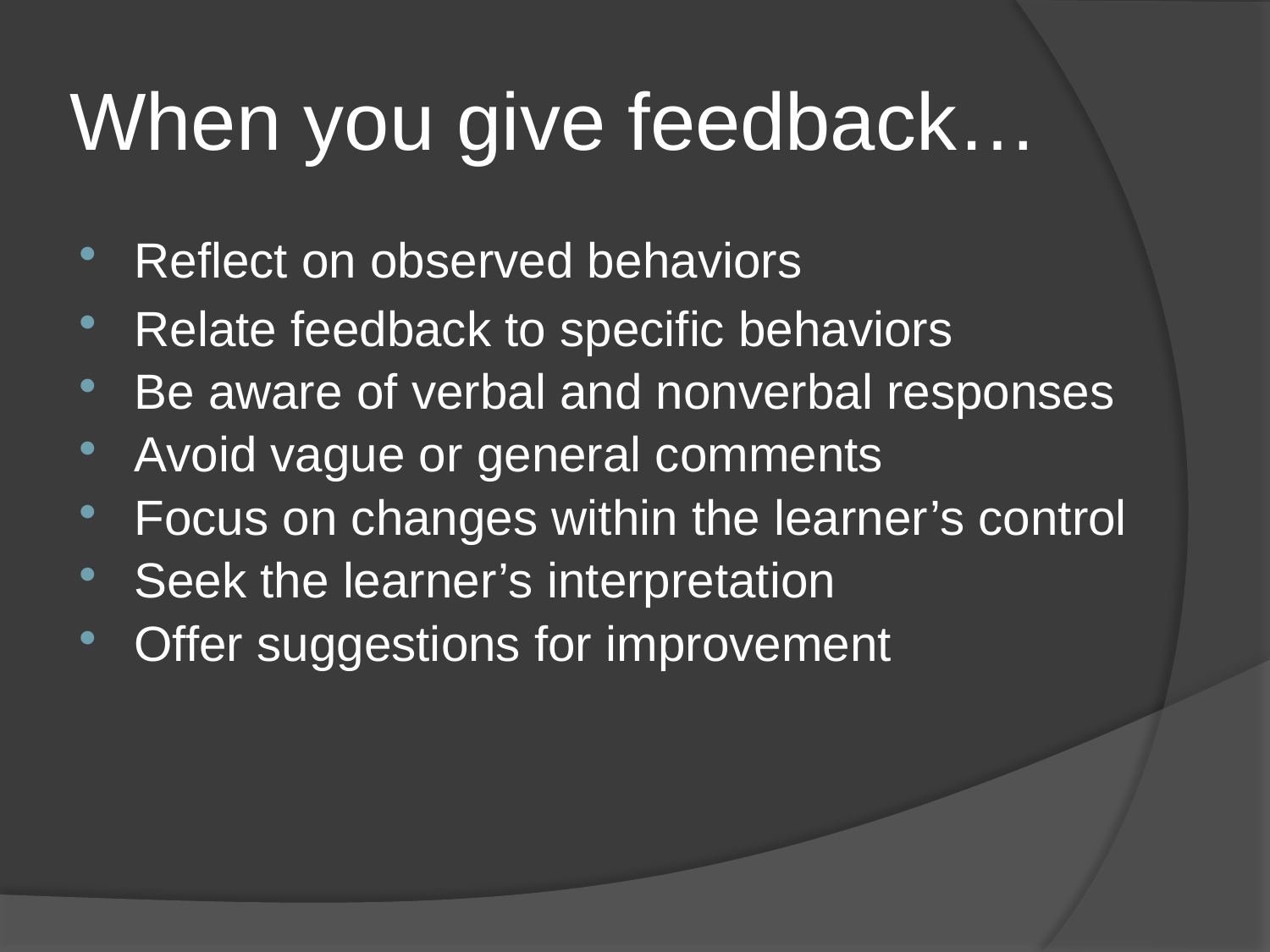

# When you give feedback…
Reflect on observed behaviors
Relate feedback to specific behaviors
Be aware of verbal and nonverbal responses
Avoid vague or general comments
Focus on changes within the learner’s control
Seek the learner’s interpretation
Offer suggestions for improvement